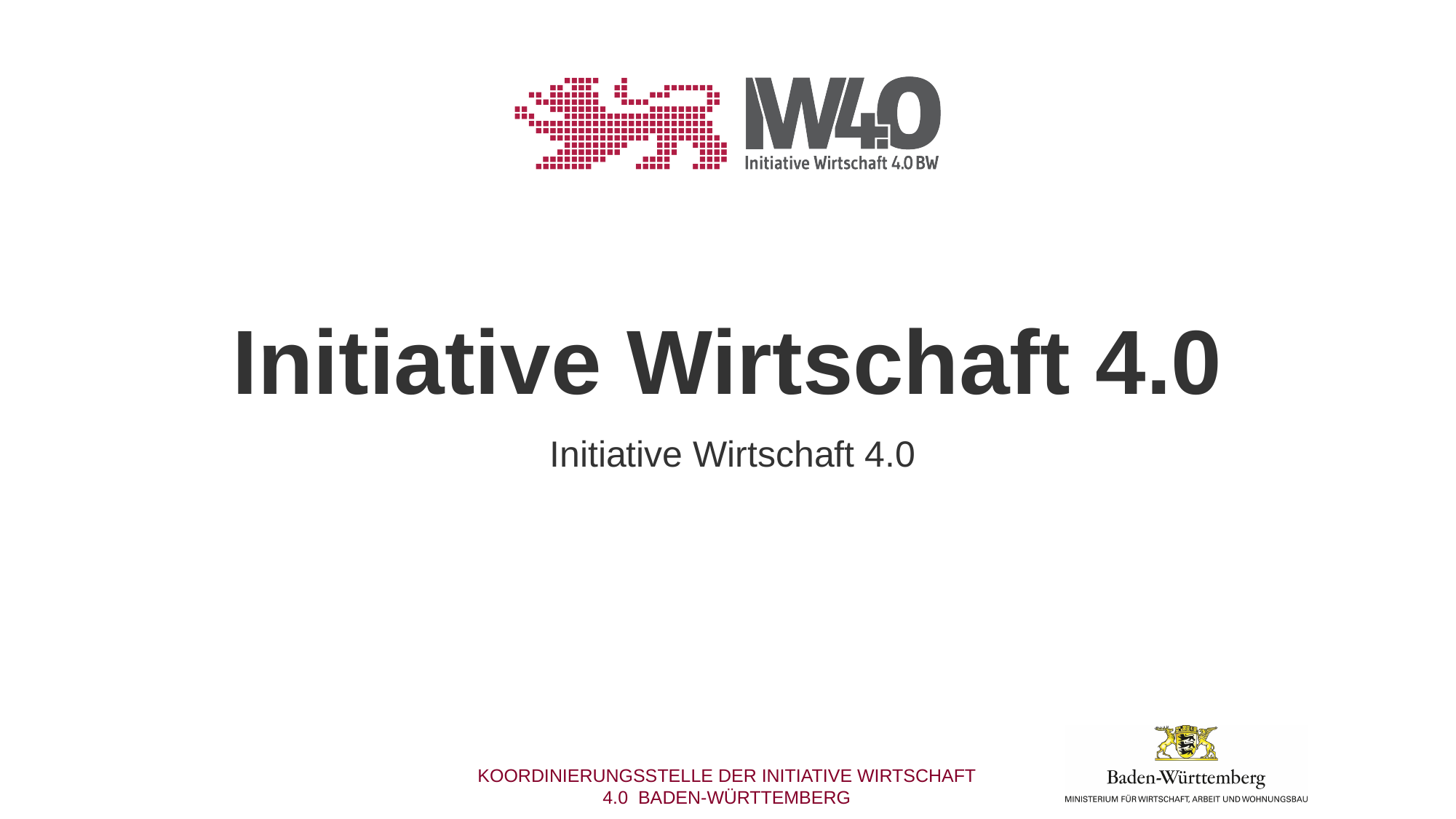

# Initiative Wirtschaft 4.0
 Initiative Wirtschaft 4.0
KOORDINIERUNGSSTELLE DER INITIATIVE WIRTSCHAFT 4.0  BADEN-WÜRTTEMBERG